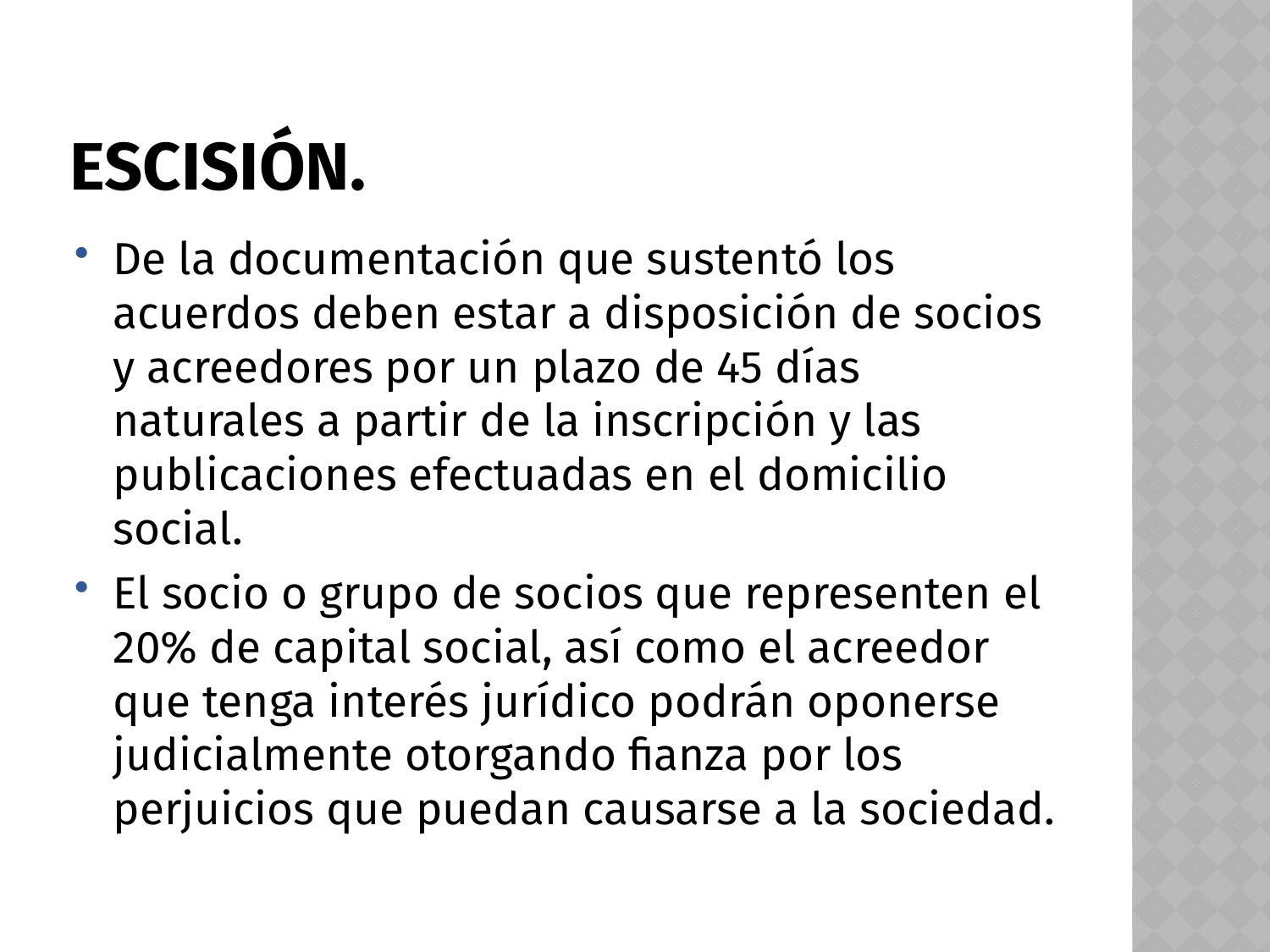

# ESCISIÓN.
De la documentación que sustentó los acuerdos deben estar a disposición de socios y acreedores por un plazo de 45 días naturales a partir de la inscripción y las publicaciones efectuadas en el domicilio social.
El socio o grupo de socios que representen el 20% de capital social, así como el acreedor que tenga interés jurídico podrán oponerse judicialmente otorgando fianza por los perjuicios que puedan causarse a la sociedad.